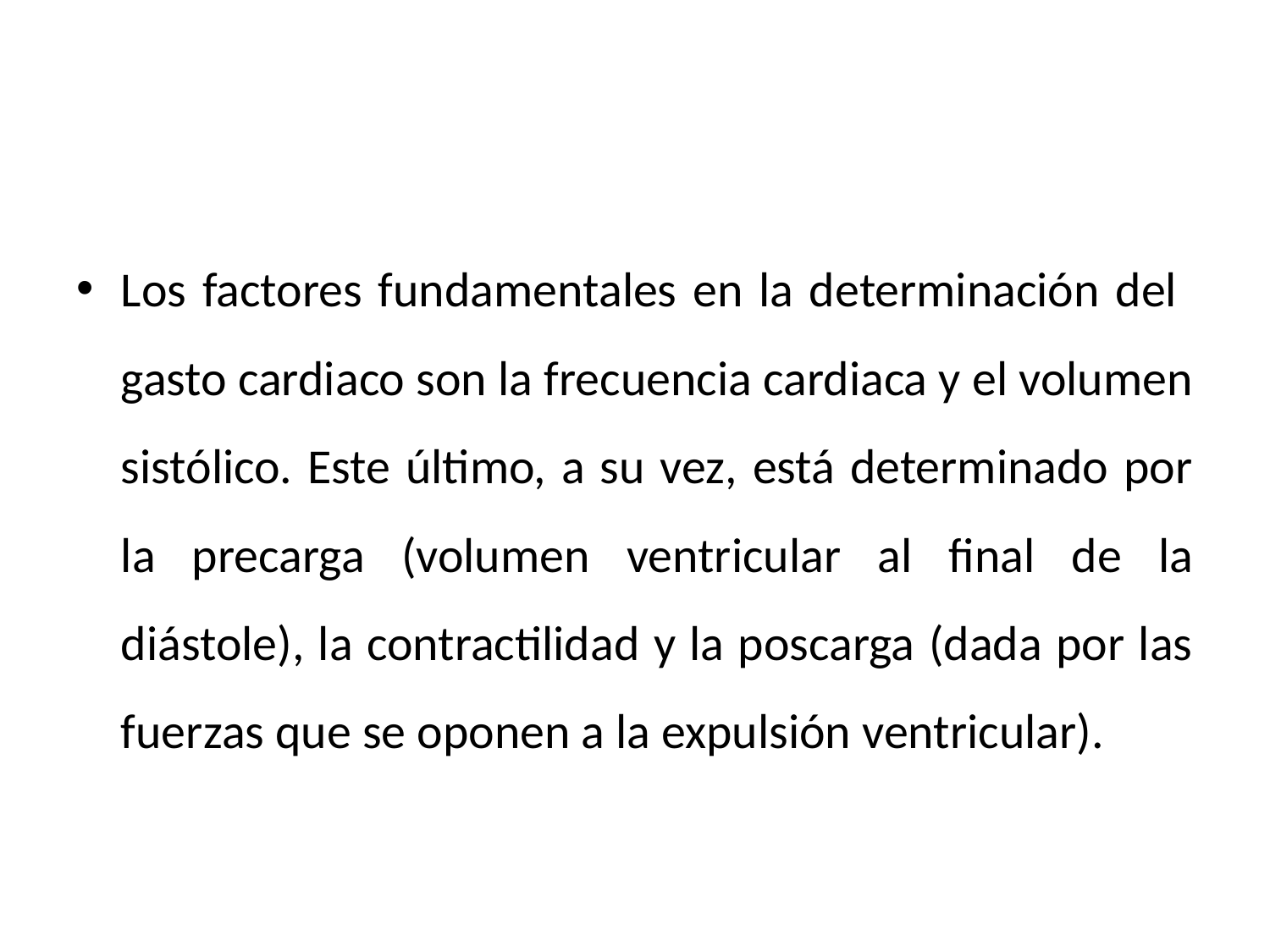

#
Los factores fundamentales en la determinación del  gasto cardiaco son la frecuencia cardiaca y el volumen sistólico. Este último, a su vez, está determinado por la precarga (volumen ventricular al final de la diástole), la contractilidad y la poscarga (dada por las fuerzas que se oponen a la expulsión ventricular).